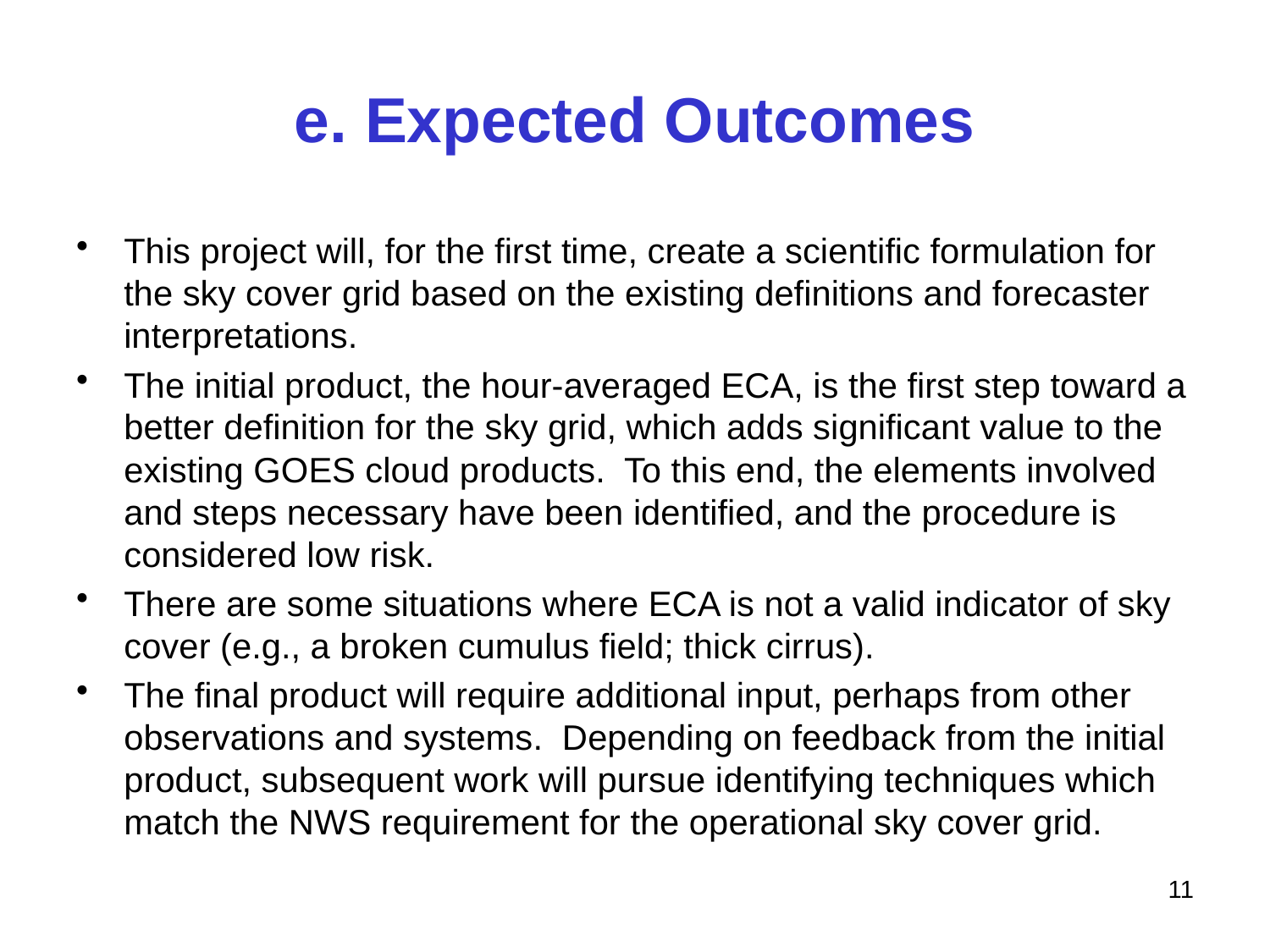

# e. Expected Outcomes
This project will, for the first time, create a scientific formulation for the sky cover grid based on the existing definitions and forecaster interpretations.
The initial product, the hour-averaged ECA, is the first step toward a better definition for the sky grid, which adds significant value to the existing GOES cloud products.  To this end, the elements involved and steps necessary have been identified, and the procedure is considered low risk.
There are some situations where ECA is not a valid indicator of sky cover (e.g., a broken cumulus field; thick cirrus).
The final product will require additional input, perhaps from other observations and systems.  Depending on feedback from the initial product, subsequent work will pursue identifying techniques which match the NWS requirement for the operational sky cover grid.

11